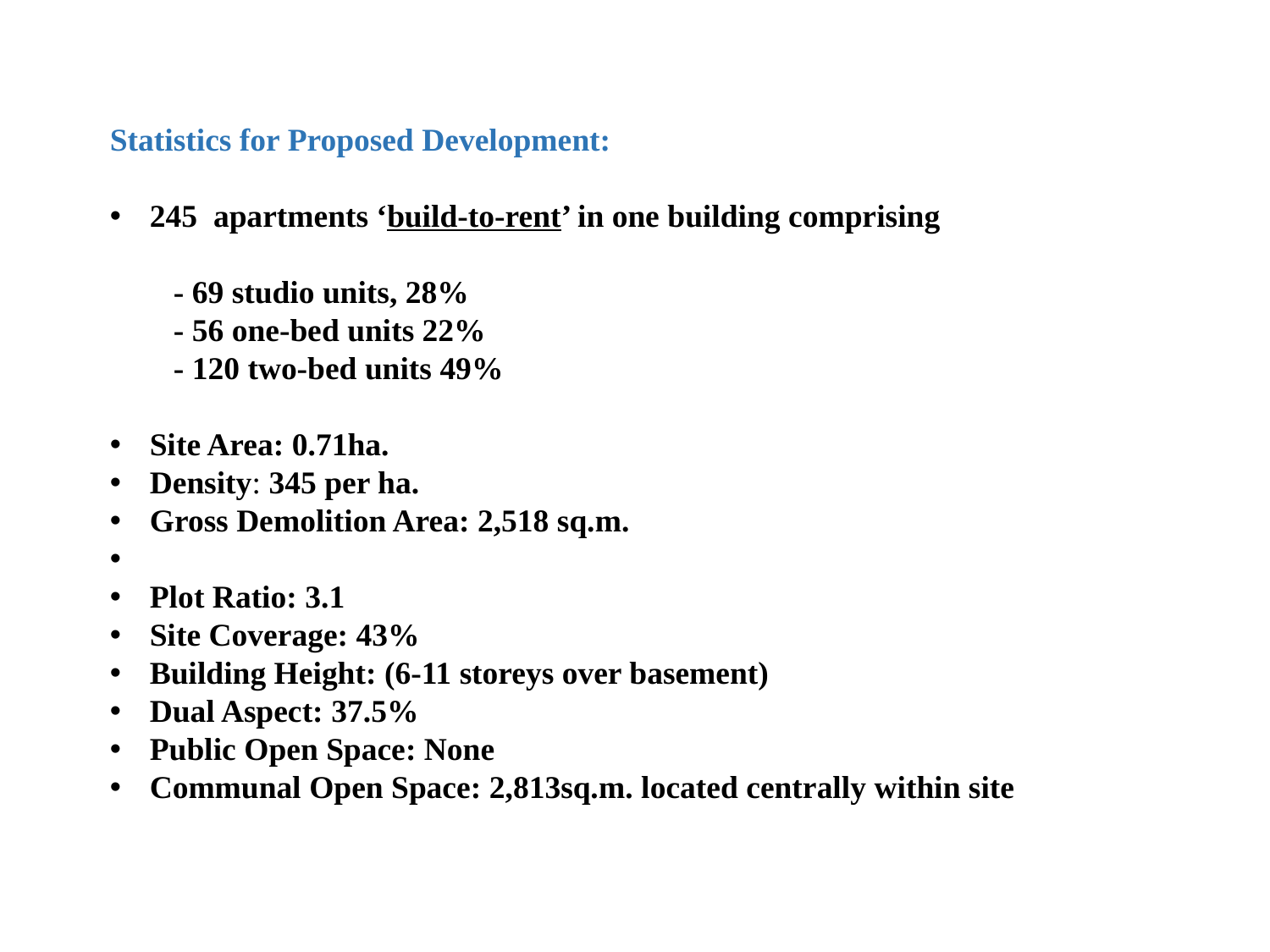

Statistics for Proposed Development:

245  apartments ‘build-to-rent’ in one building comprising

- 69 studio units, 28%
- 56 one-bed units 22%
- 120 two-bed units 49%

Site Area: 0.71ha.
Density: 345 per ha.
Gross Demolition Area: 2,518 sq.m.

Plot Ratio: 3.1
Site Coverage: 43%
Building Height: (6-11 storeys over basement)
Dual Aspect: 37.5%
Public Open Space: None
Communal Open Space: 2,813sq.m. located centrally within site